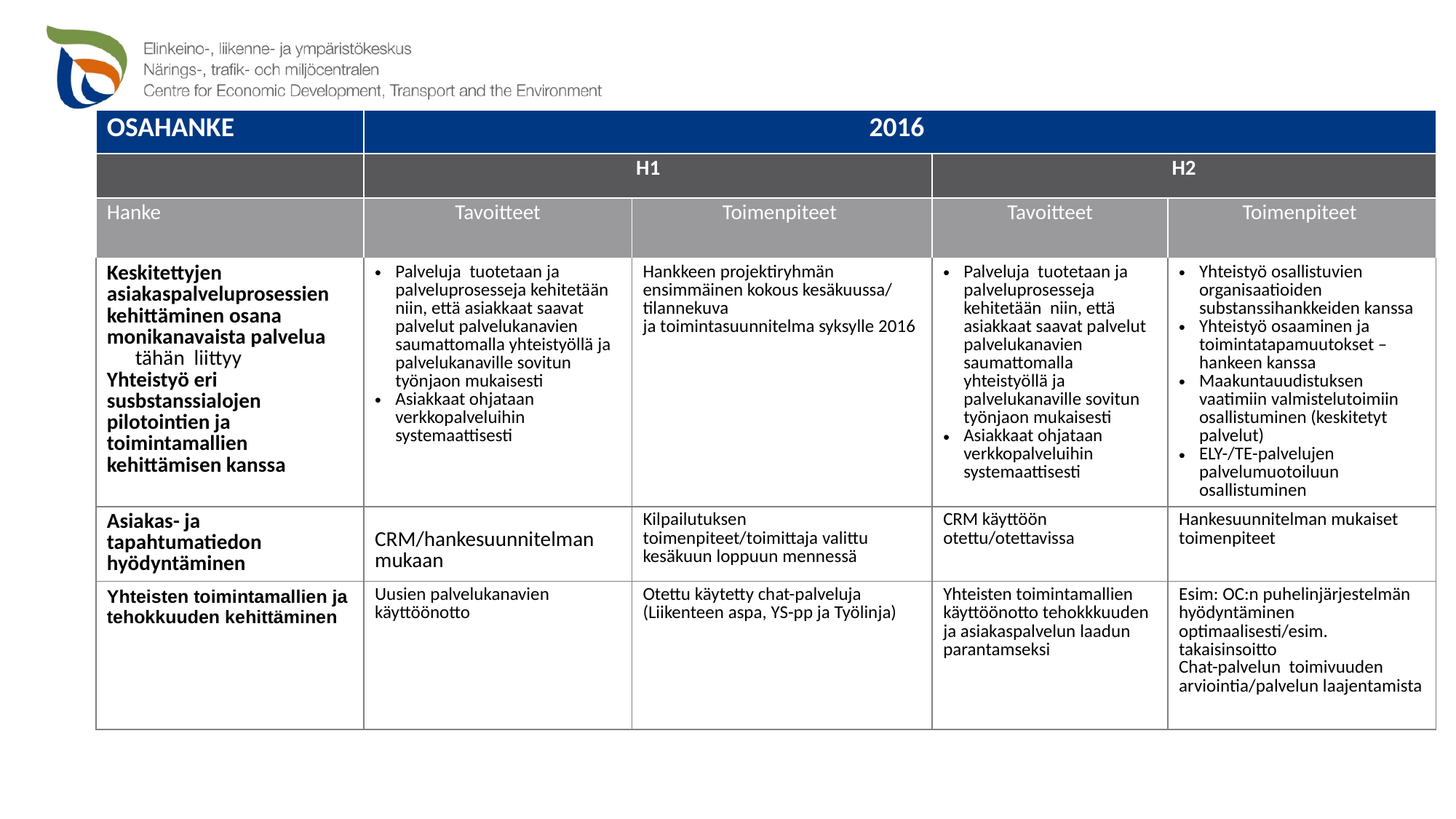

| OSAHANKE | 2016 |  |  |  |
| --- | --- | --- | --- | --- |
|  | H1 |  | H2 |  |
| Hanke | Tavoitteet | Toimenpiteet | Tavoitteet | Toimenpiteet |
| Keskitettyjen asiakaspalveluprosessien kehittäminen osana monikanavaista palvelua tähän liittyy Yhteistyö eri susbstanssialojen pilotointien ja toimintamallien kehittämisen kanssa | Palveluja tuotetaan ja palveluprosesseja kehitetään niin, että asiakkaat saavat palvelut palvelukanavien saumattomalla yhteistyöllä ja palvelukanaville sovitun työnjaon mukaisesti Asiakkaat ohjataan verkkopalveluihin systemaattisesti | Hankkeen projektiryhmän ensimmäinen kokous kesäkuussa/ tilannekuva ja toimintasuunnitelma syksylle 2016 | Palveluja tuotetaan ja palveluprosesseja kehitetään niin, että asiakkaat saavat palvelut palvelukanavien saumattomalla yhteistyöllä ja palvelukanaville sovitun työnjaon mukaisesti Asiakkaat ohjataan verkkopalveluihin systemaattisesti | Yhteistyö osallistuvien organisaatioiden substanssihankkeiden kanssa Yhteistyö osaaminen ja toimintatapamuutokset –hankeen kanssa Maakuntauudistuksen vaatimiin valmistelutoimiin osallistuminen (keskitetyt palvelut) ELY-/TE-palvelujen palvelumuotoiluun osallistuminen |
| Asiakas- ja tapahtumatiedon hyödyntäminen | CRM/hankesuunnitelman mukaan | Kilpailutuksen toimenpiteet/toimittaja valittu kesäkuun loppuun mennessä | CRM käyttöön otettu/otettavissa | Hankesuunnitelman mukaiset toimenpiteet |
| Yhteisten toimintamallien ja tehokkuuden kehittäminen | Uusien palvelukanavien käyttöönotto | Otettu käytetty chat-palveluja (Liikenteen aspa, YS-pp ja Työlinja) | Yhteisten toimintamallien käyttöönotto tehokkkuuden ja asiakaspalvelun laadun parantamseksi | Esim: OC:n puhelinjärjestelmän hyödyntäminen optimaalisesti/esim. takaisinsoitto Chat-palvelun toimivuuden arviointia/palvelun laajentamista |